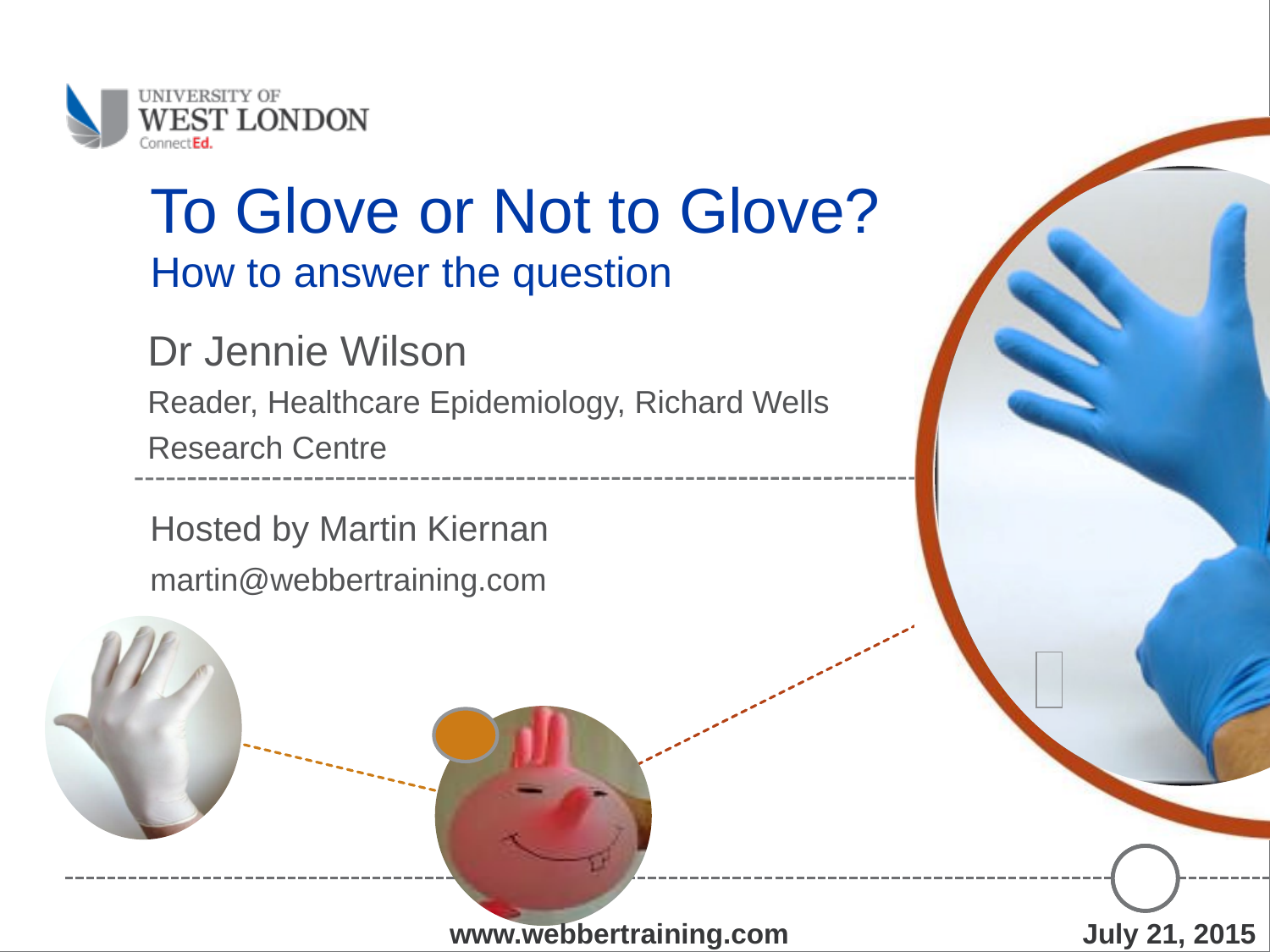

# To Glove or Not to Glove? How to answer the question
Dr Jennie Wilson
Reader, Healthcare Epidemiology, Richard Wells Research Centre
Hosted by Martin Kiernan
martin@webbertraining.com

www.webbertraining.com
July 21, 2015